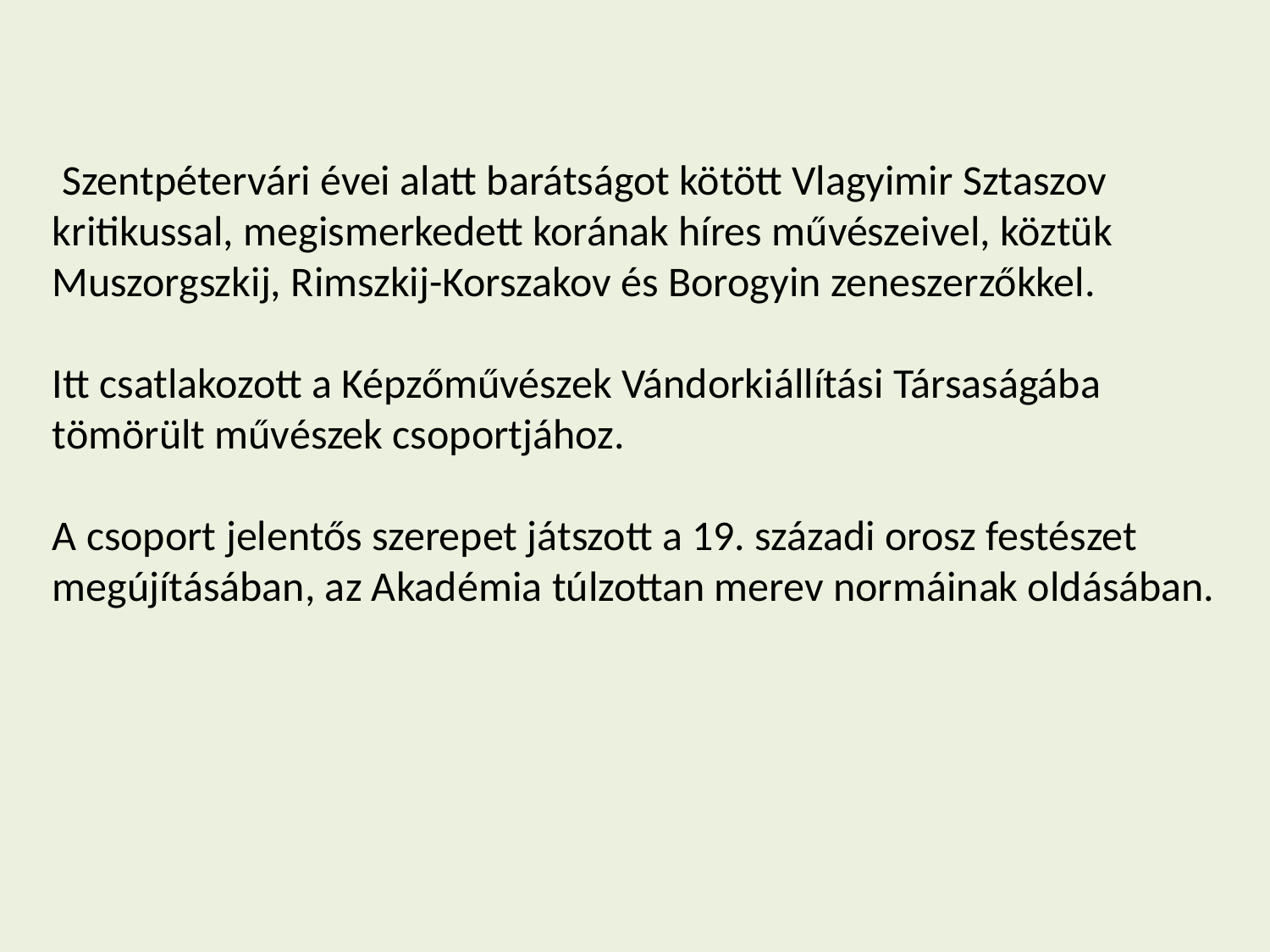

Szentpétervári évei alatt barátságot kötött Vlagyimir Sztaszov kritikussal, megismerkedett korának híres művészeivel, köztük Muszorgszkij, Rimszkij-Korszakov és Borogyin zeneszerzőkkel.

Itt csatlakozott a Képzőművészek Vándorkiállítási Társaságába tömörült művészek csoportjához.

A csoport jelentős szerepet játszott a 19. századi orosz festészet megújításában, az Akadémia túlzottan merev normáinak oldásában.